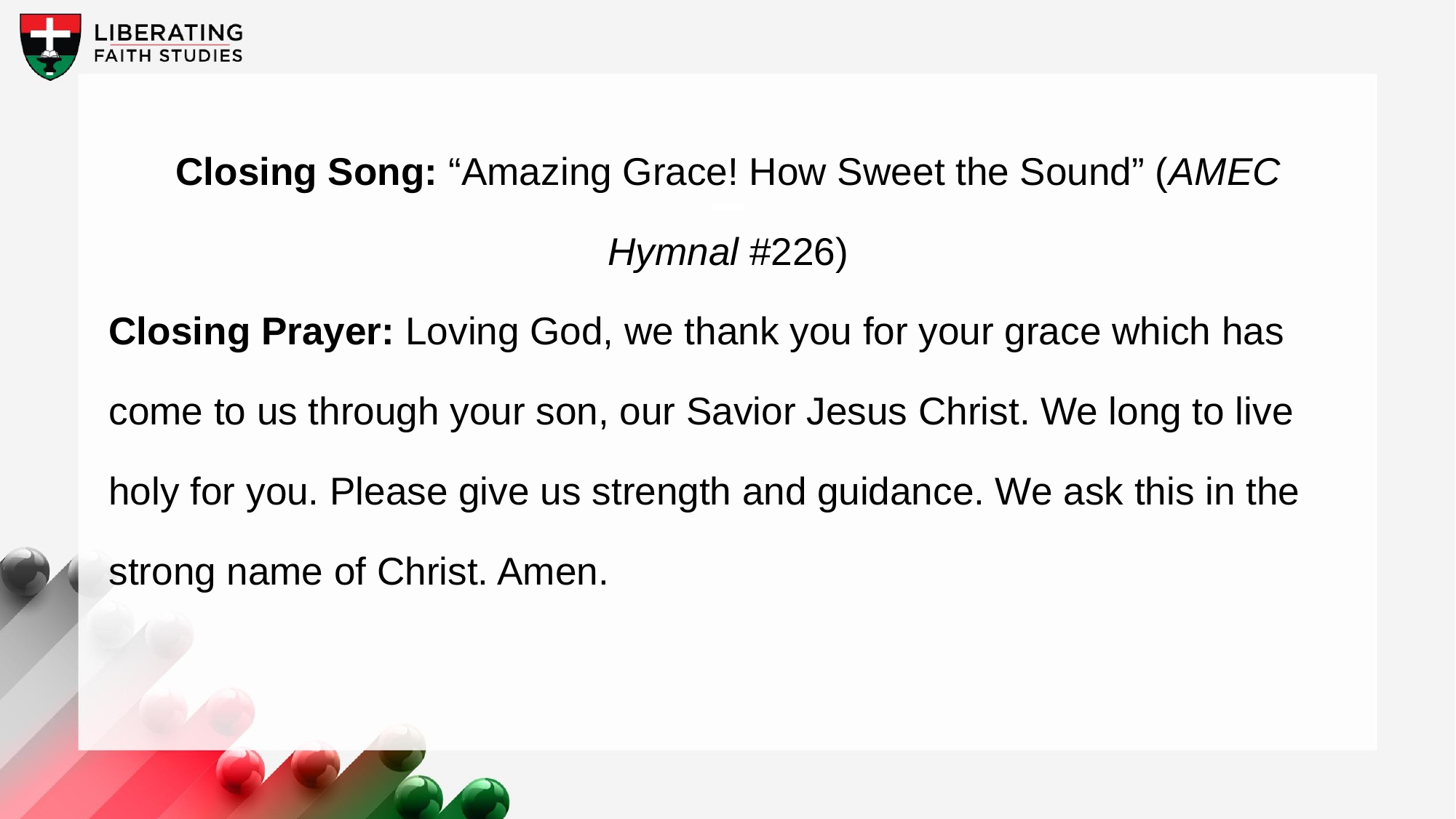

Closing Song: “Amazing Grace! How Sweet the Sound” (AMEC Hymnal #226)
Closing Prayer: Loving God, we thank you for your grace which has come to us through your son, our Savior Jesus Christ. We long to live holy for you. Please give us strength and guidance. We ask this in the strong name of Christ. Amen.